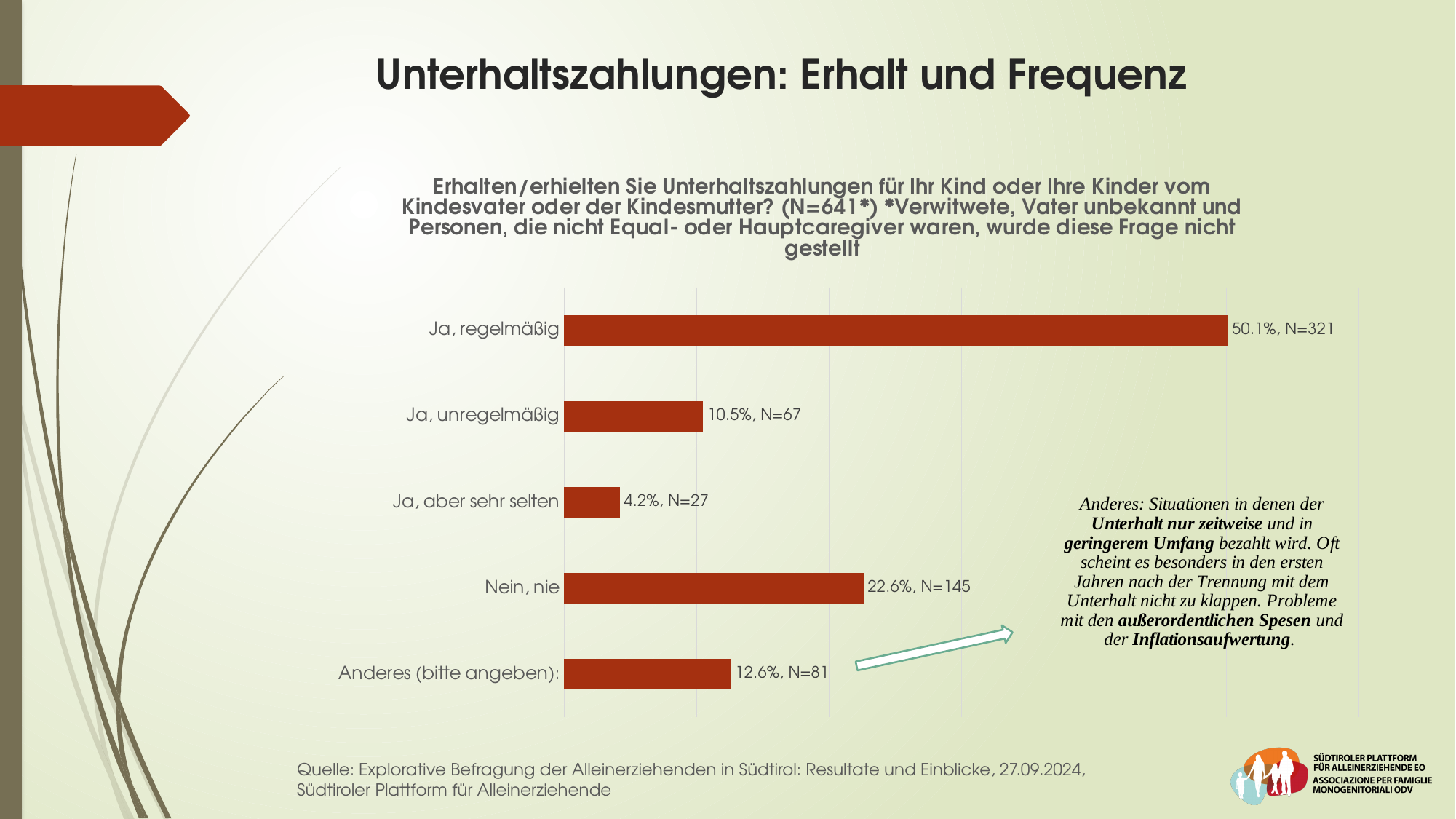

Unterhaltszahlungen: Erhalt und Frequenz

### Chart: Erhalten/erhielten Sie Unterhaltszahlungen für Ihr Kind oder Ihre Kinder vom Kindesvater oder der Kindesmutter? (N=641*) *Verwitwete, Vater unbekannt und Personen, die nicht Equal- oder Hauptcaregiver waren, wurde diese Frage nicht gestellt

| Category |  |
|---|---|
| Ja, regelmäßig | 50.1 |
| Ja, unregelmäßig | 10.5 |
| Ja, aber sehr selten | 4.2 |
| Nein, nie | 22.6 |
| Anderes (bitte angeben): | 12.6 |
Quelle: Explorative Befragung der Alleinerziehenden in Südtirol: Resultate und Einblicke, 27.09.2024,
Südtiroler Plattform für Alleinerziehende